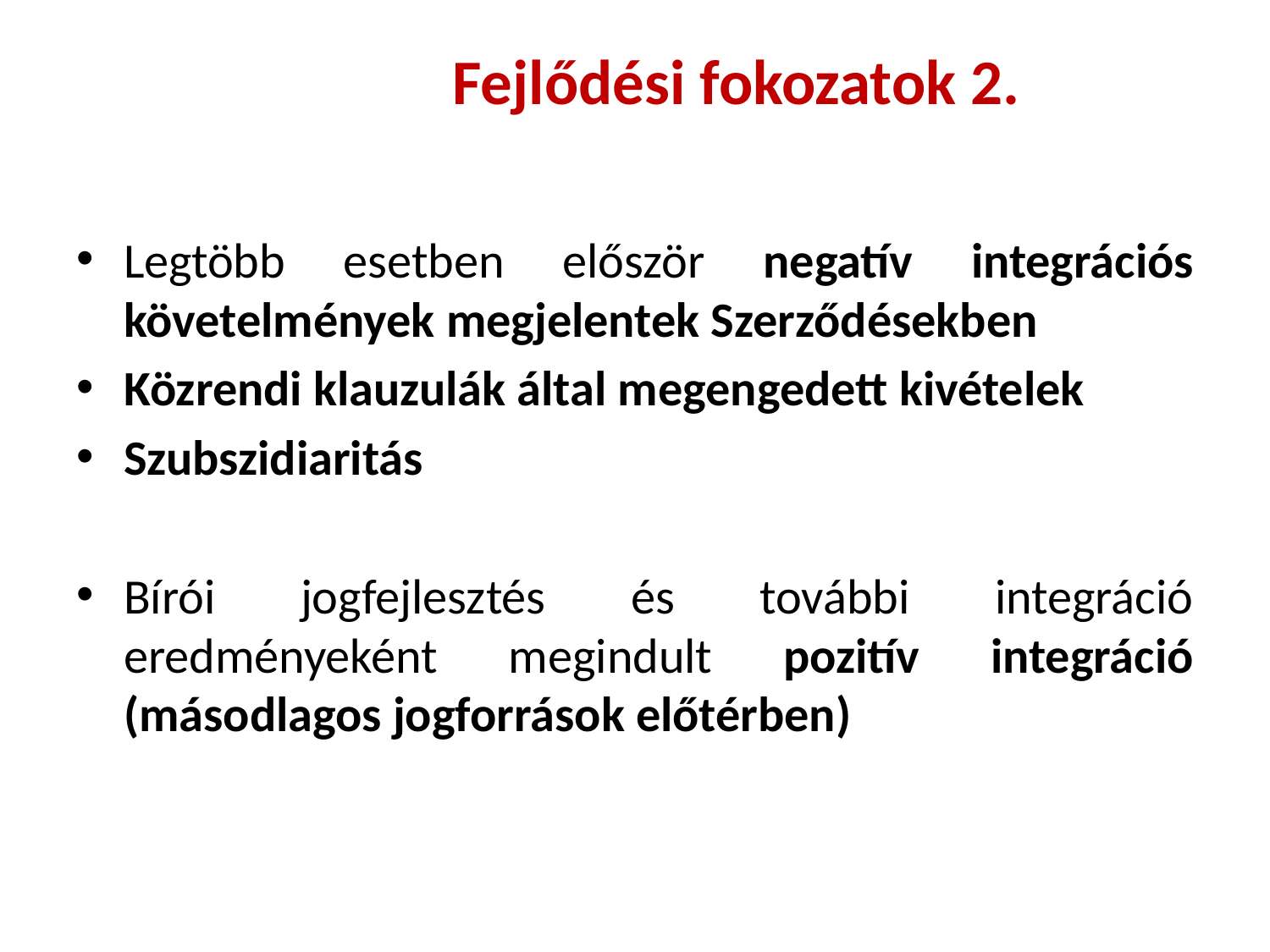

# Fejlődési fokozatok 2.
Legtöbb esetben először negatív integrációs követelmények megjelentek Szerződésekben
Közrendi klauzulák által megengedett kivételek
Szubszidiaritás

Bírói jogfejlesztés és további integráció eredményeként megindult pozitív integráció (másodlagos jogforrások előtérben)